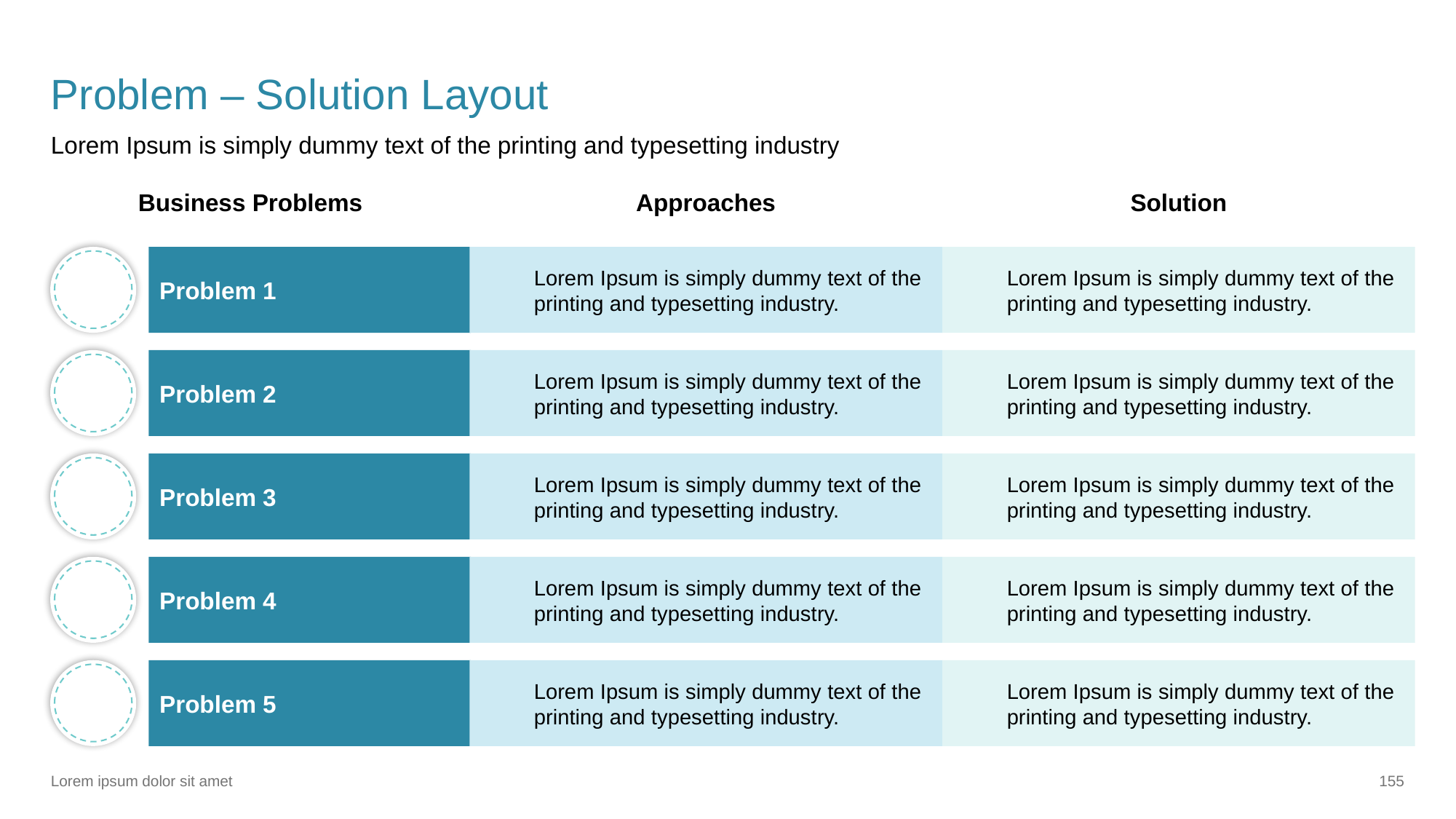

# Problem – Solution Layout
Lorem Ipsum is simply dummy text of the printing and typesetting industry
Solution
Approaches
Business Problems
Problem 1
Lorem Ipsum is simply dummy text of the printing and typesetting industry.
Lorem Ipsum is simply dummy text of the printing and typesetting industry.

Problem 2
Lorem Ipsum is simply dummy text of the printing and typesetting industry.
Lorem Ipsum is simply dummy text of the printing and typesetting industry.

Problem 3
Lorem Ipsum is simply dummy text of the printing and typesetting industry.
Lorem Ipsum is simply dummy text of the printing and typesetting industry.

Problem 4
Lorem Ipsum is simply dummy text of the printing and typesetting industry.
Lorem Ipsum is simply dummy text of the printing and typesetting industry.

Problem 5
Lorem Ipsum is simply dummy text of the printing and typesetting industry.
Lorem Ipsum is simply dummy text of the printing and typesetting industry.

Lorem ipsum dolor sit amet
155